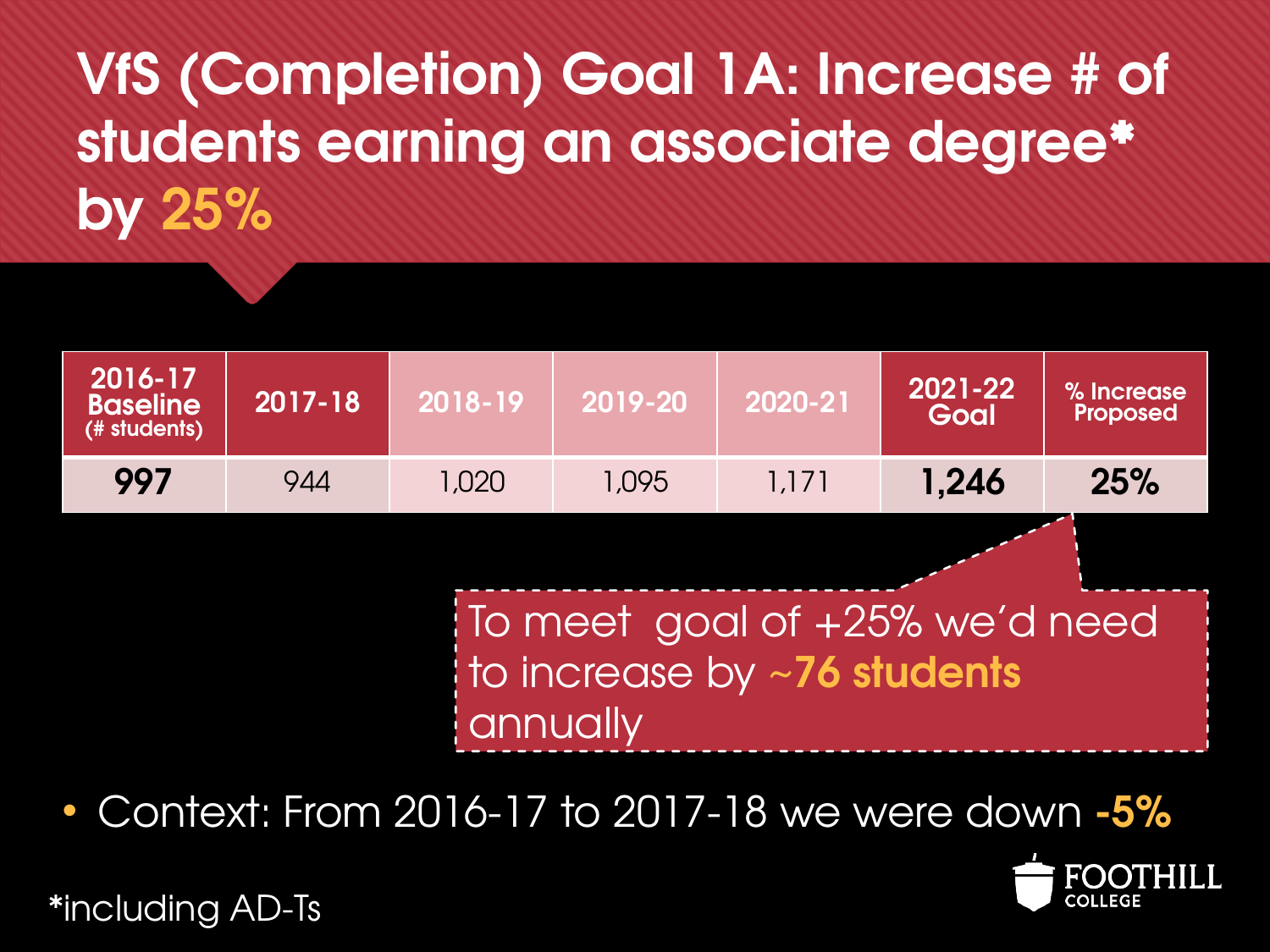

# VfS (Completion) Goal 1A: Increase # of students earning an associate degree* by 25%
| 2016-17 Baseline (# students) | 2017-18 | 2018-19 | 2019-20 | 2020-21 | 2021-22 Goal | % Increase Proposed |
| --- | --- | --- | --- | --- | --- | --- |
| 997 | 944 | 1,020 | 1,095 | 1,171 | 1,246 | 25% |
To meet  goal of +25% we’d need to increase by ~76 students annually
Context: From 2016-17 to 2017-18 we were down -5%
*including AD-Ts